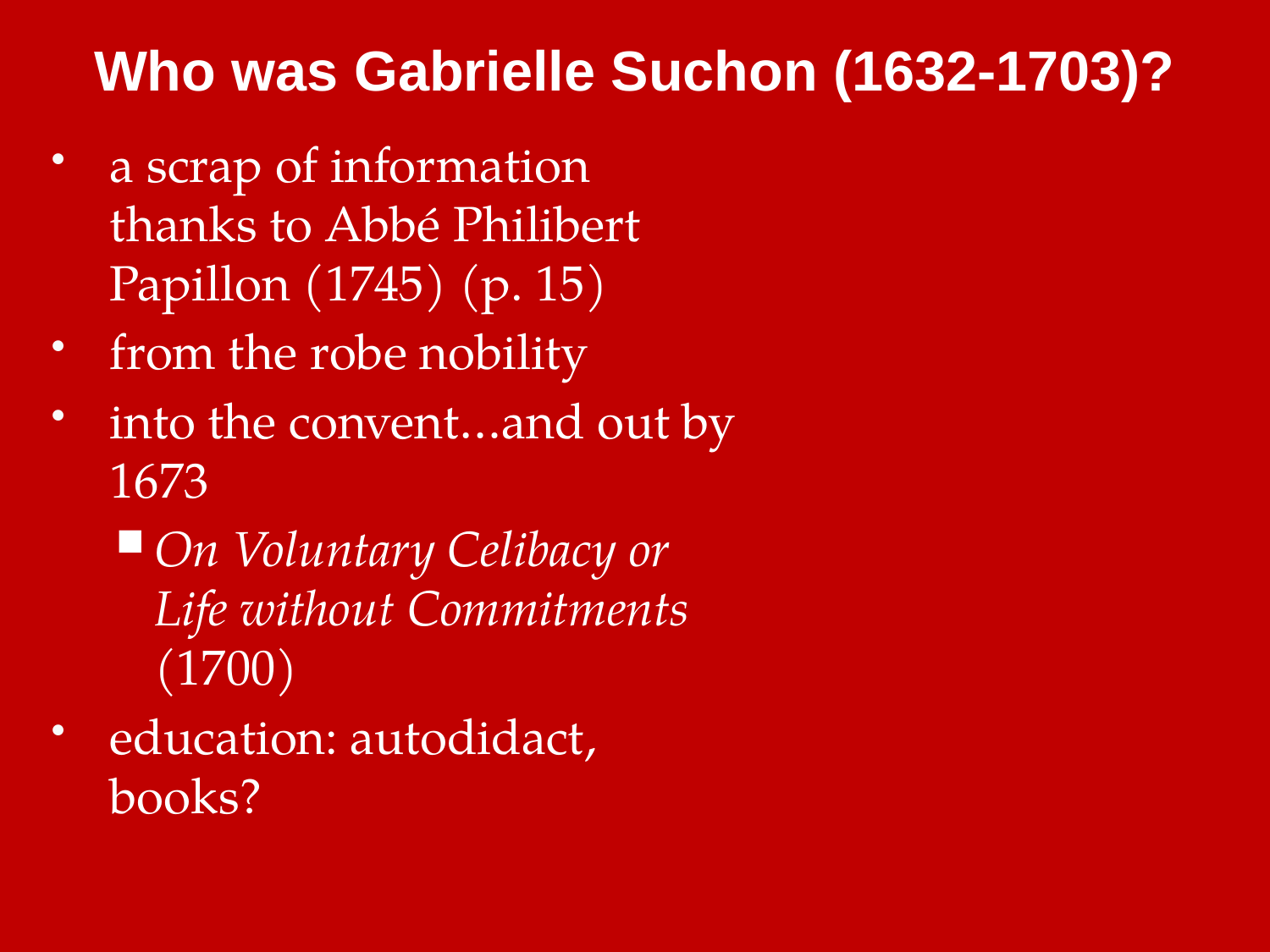

# Who was Gabrielle Suchon (1632-1703)?
a scrap of information thanks to Abbé Philibert Papillon (1745) (p. 15)
from the robe nobility
into the convent…and out by 1673
On Voluntary Celibacy or Life without Commitments (1700)
education: autodidact, books?